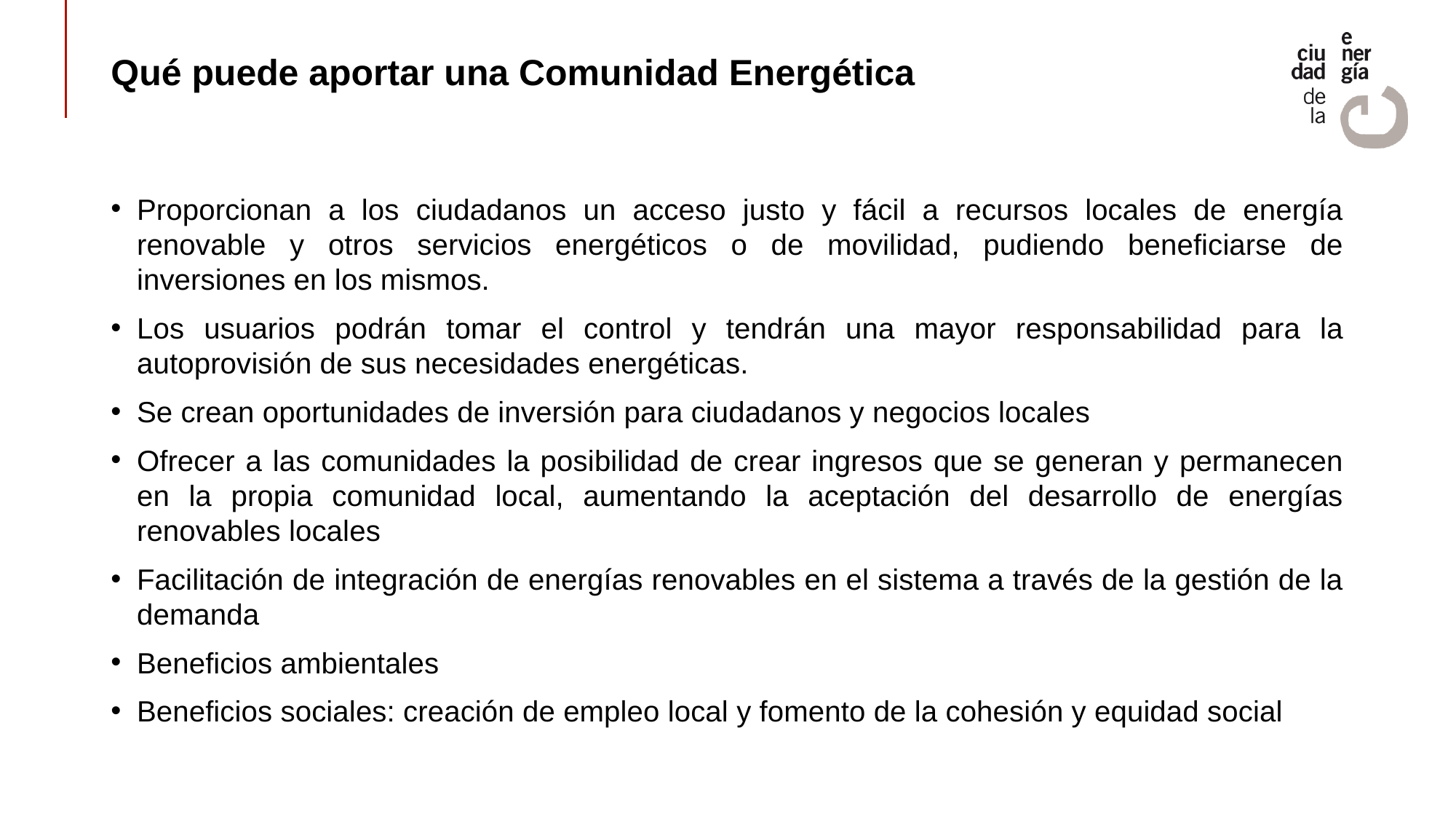

# Qué puede aportar una Comunidad Energética
Proporcionan a los ciudadanos un acceso justo y fácil a recursos locales de energía renovable y otros servicios energéticos o de movilidad, pudiendo beneficiarse de inversiones en los mismos.
Los usuarios podrán tomar el control y tendrán una mayor responsabilidad para la autoprovisión de sus necesidades energéticas.
Se crean oportunidades de inversión para ciudadanos y negocios locales
Ofrecer a las comunidades la posibilidad de crear ingresos que se generan y permanecen en la propia comunidad local, aumentando la aceptación del desarrollo de energías renovables locales
Facilitación de integración de energías renovables en el sistema a través de la gestión de la demanda
Beneficios ambientales
Beneficios sociales: creación de empleo local y fomento de la cohesión y equidad social